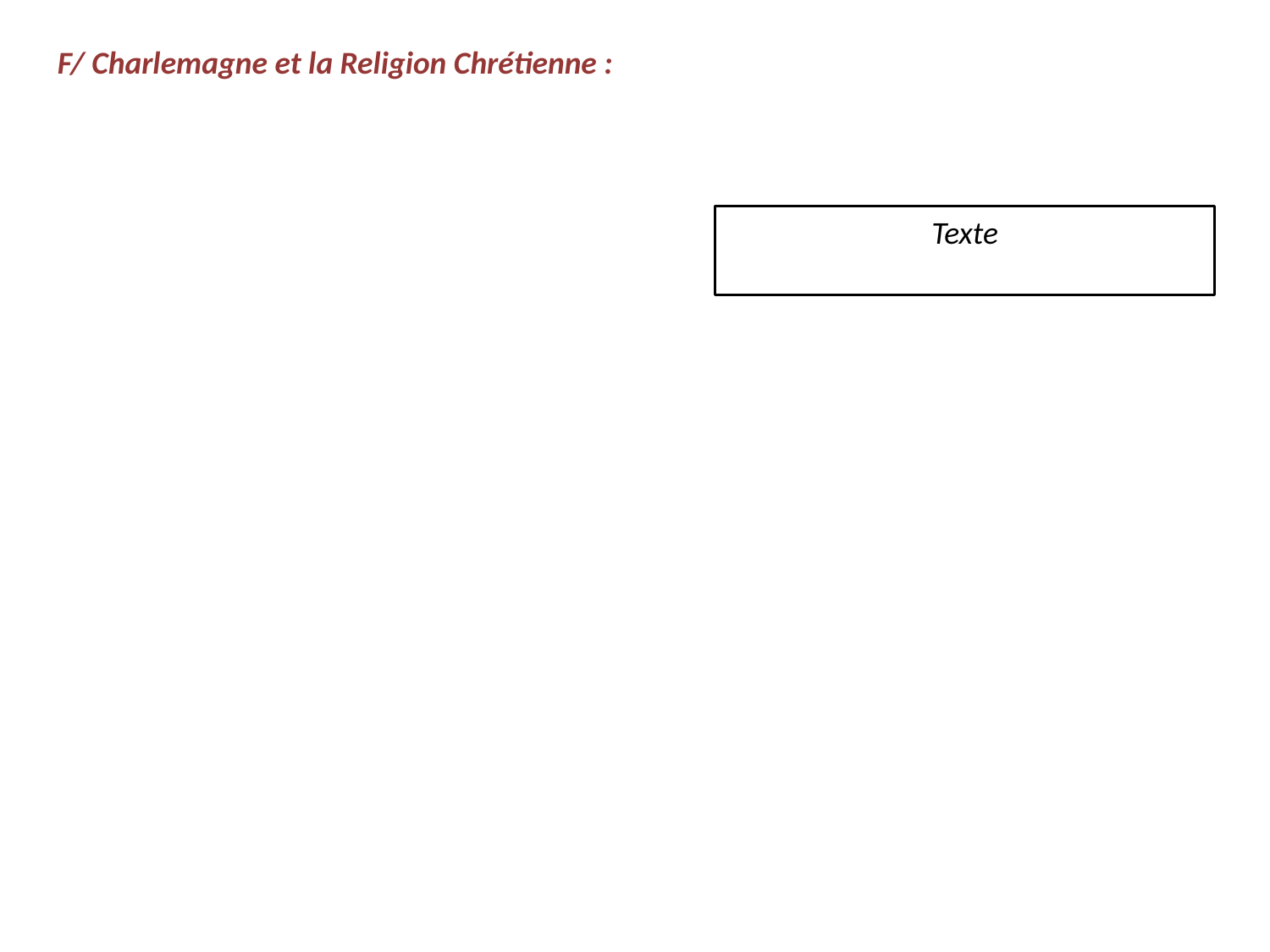

F/ Charlemagne et la Religion Chrétienne :
Texte